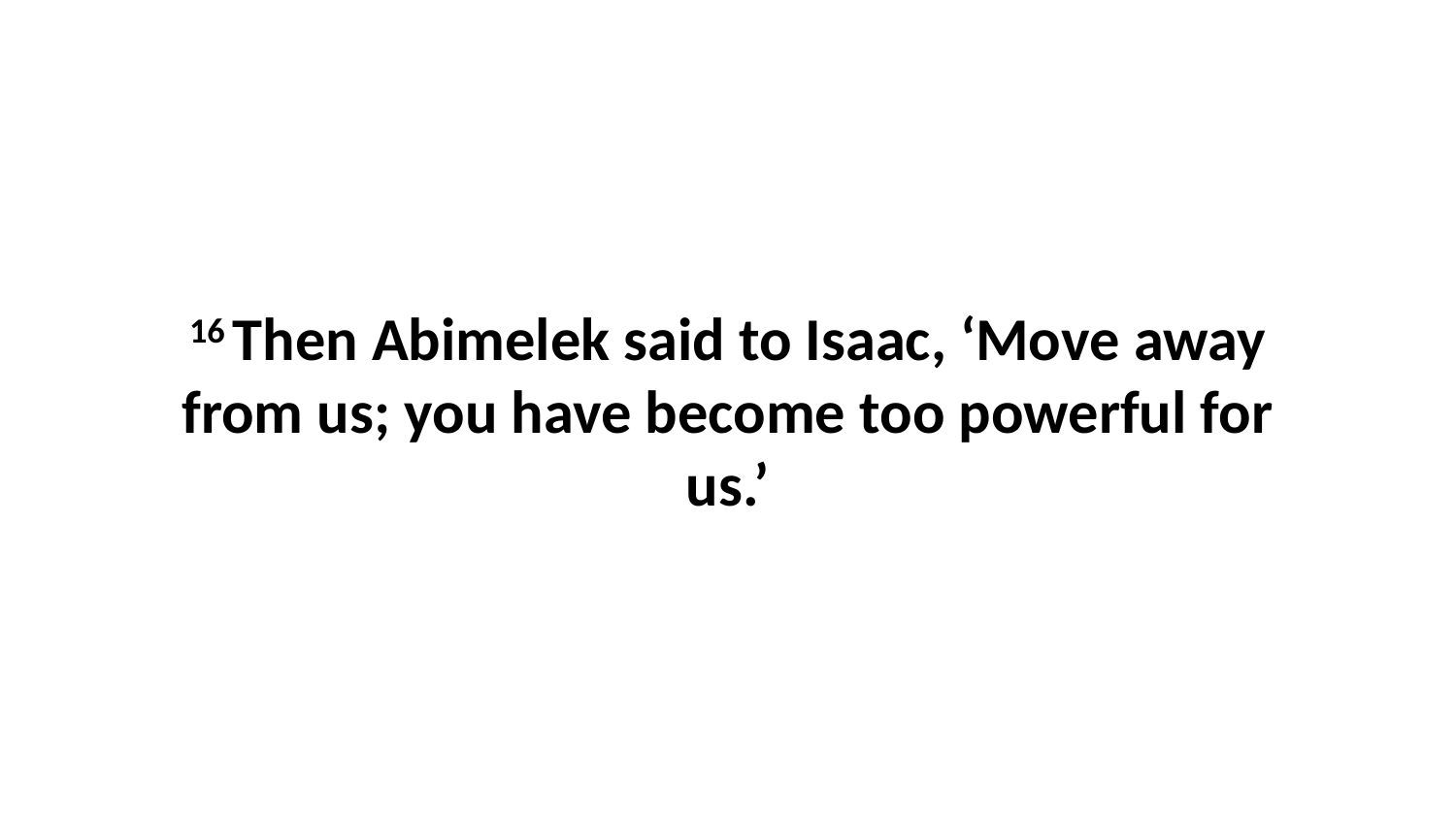

16 Then Abimelek said to Isaac, ‘Move away from us; you have become too powerful for us.’